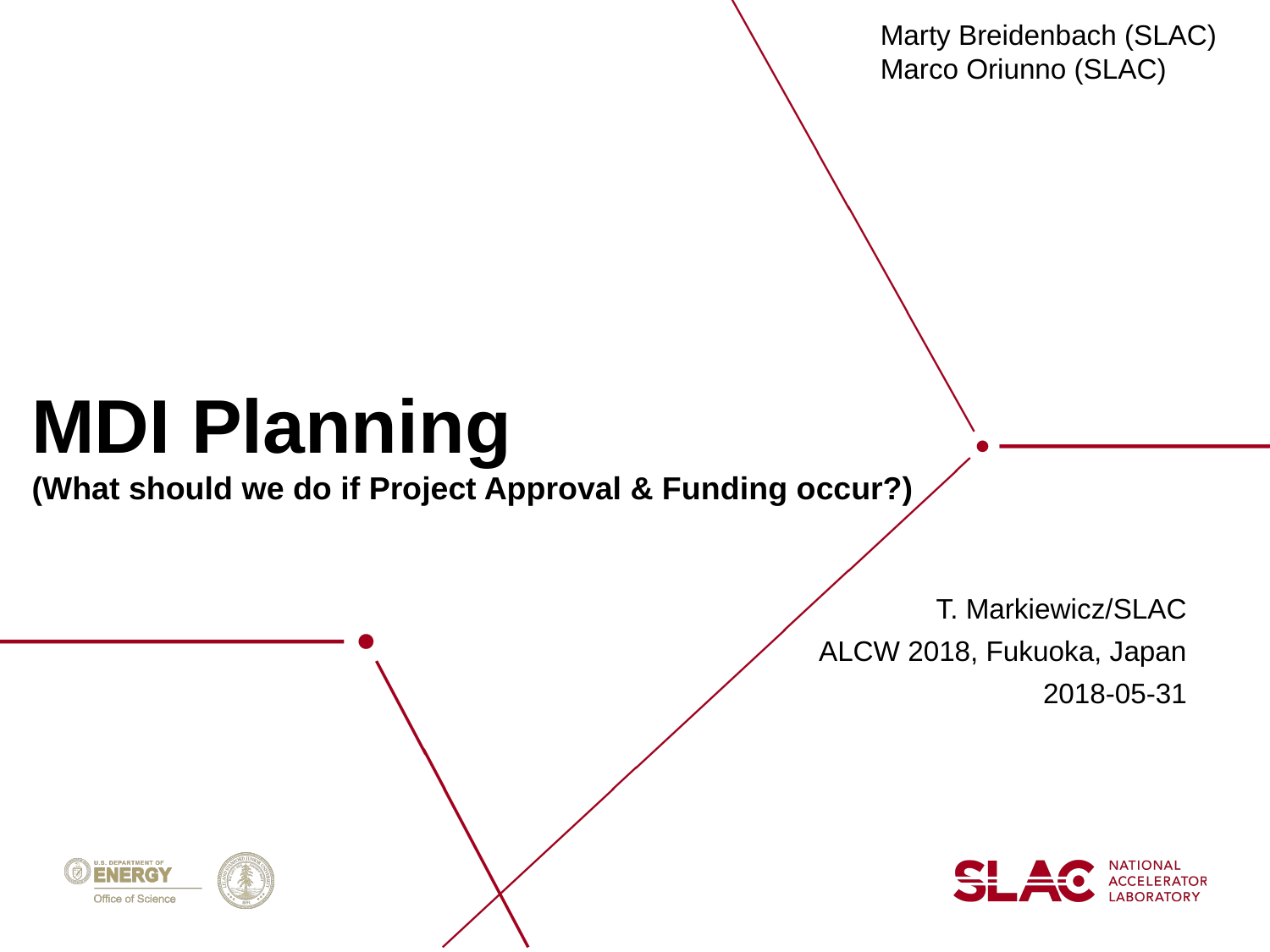

Marty Breidenbach (SLAC)
Marco Oriunno (SLAC)
# MDI Planning (What should we do if Project Approval & Funding occur?)

T. Markiewicz/SLAC
ALCW 2018, Fukuoka, Japan
2018-05-31